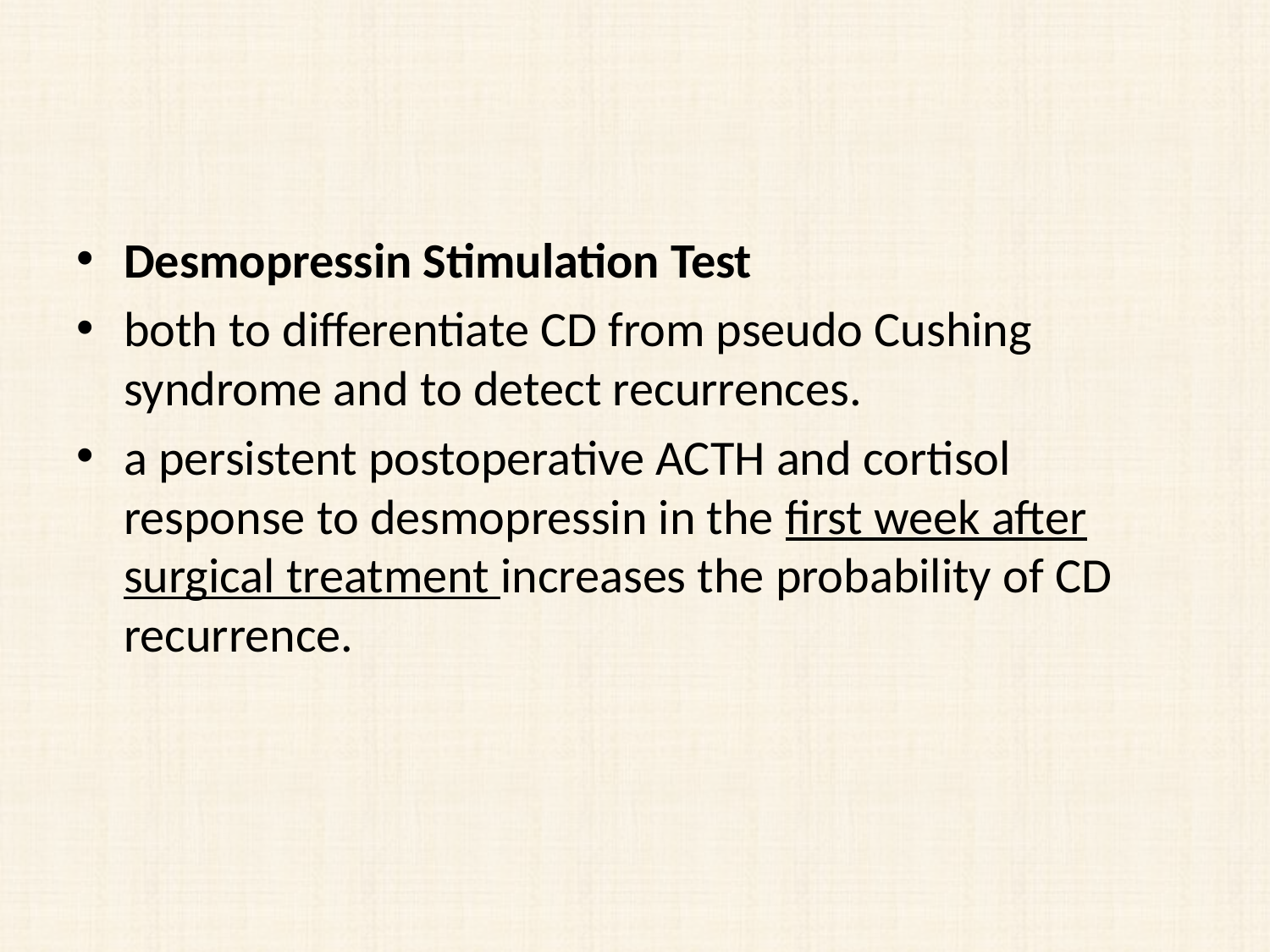

#
Desmopressin Stimulation Test
both to differentiate CD from pseudo Cushing syndrome and to detect recurrences.
a persistent postoperative ACTH and cortisol response to desmopressin in the first week after surgical treatment increases the probability of CD recurrence.